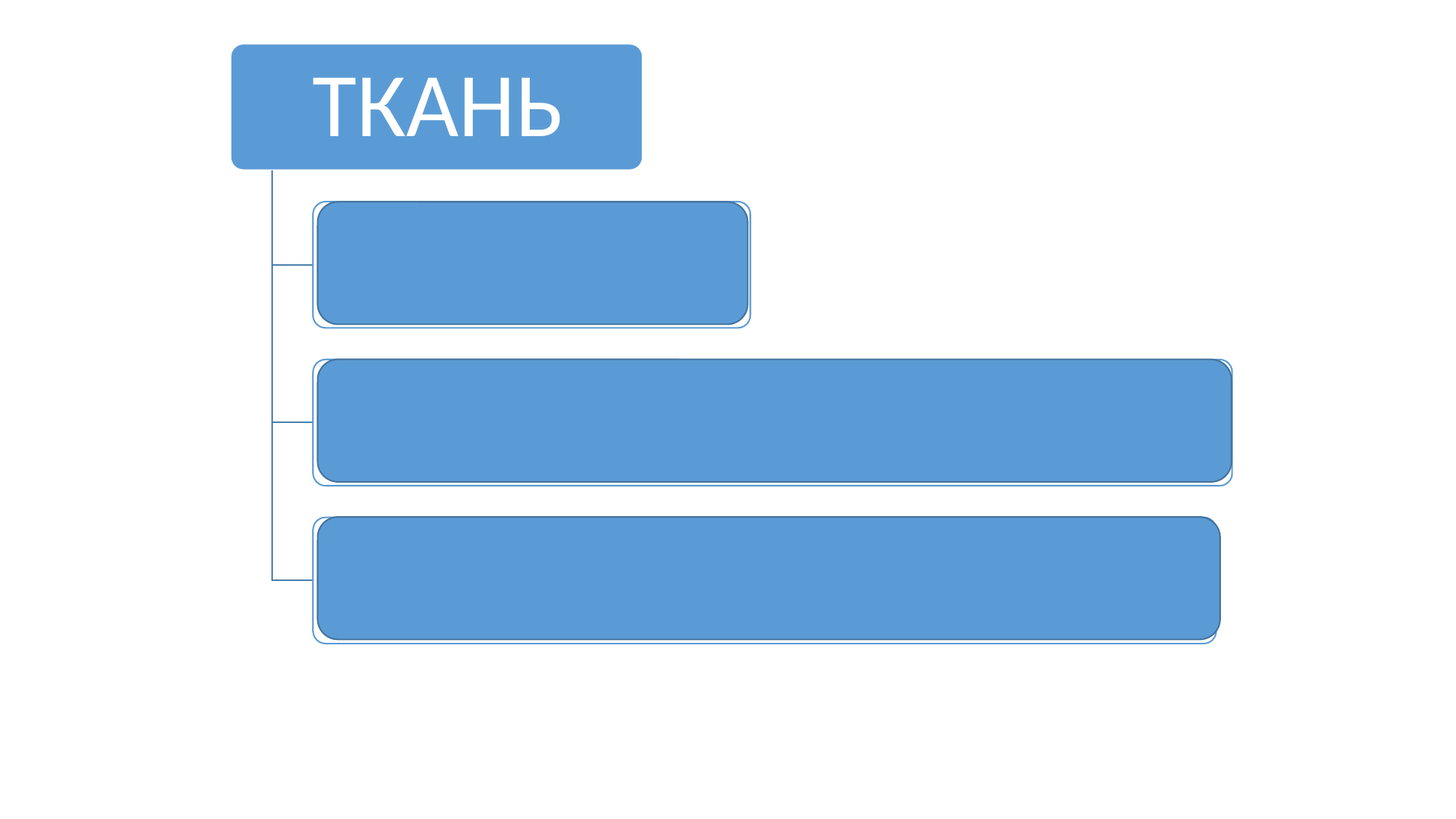

#
ТКАНЬ
группы клеток
сходных по строению и функциям
имеющих общее происхождение